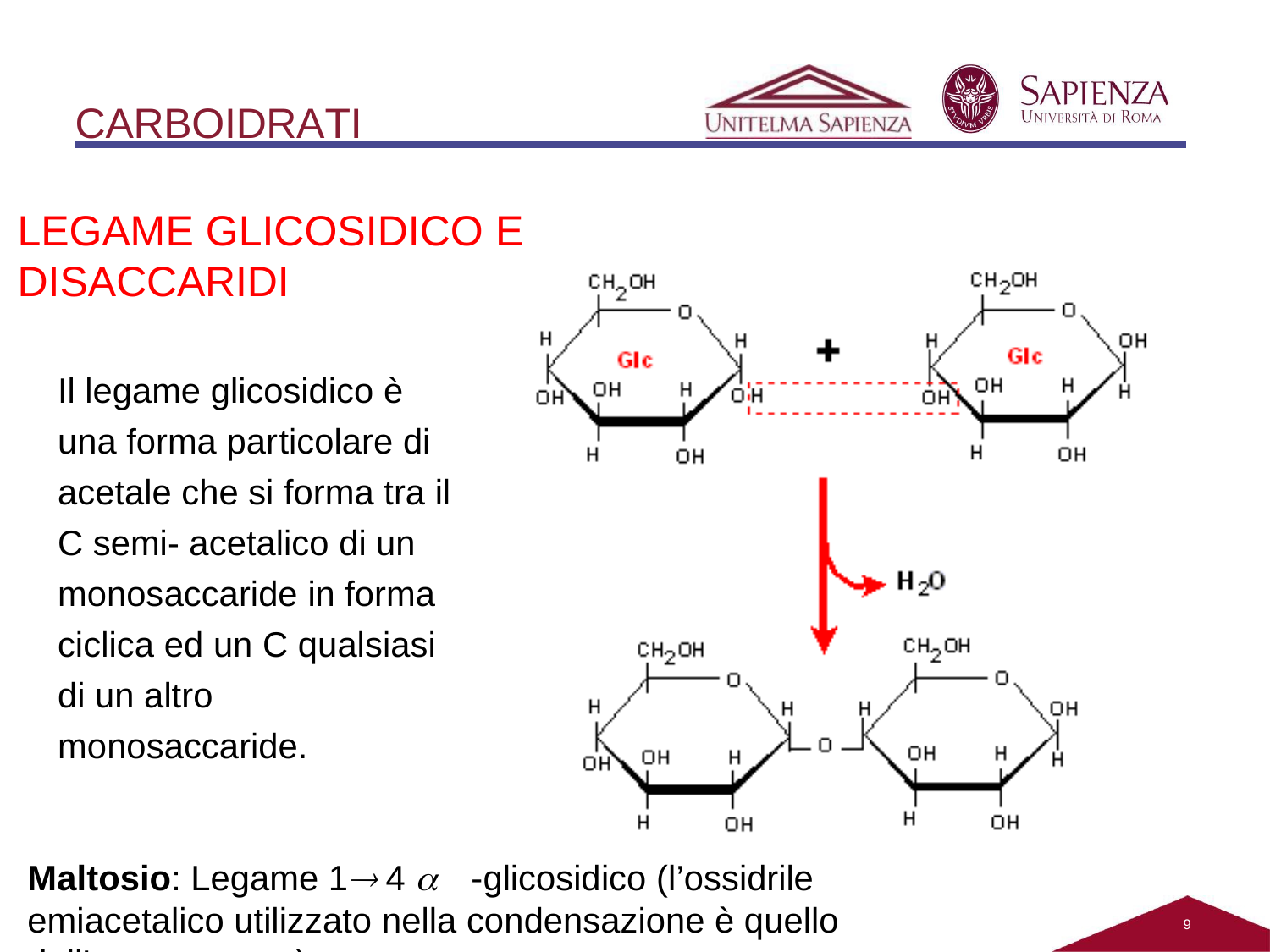

# CARBOIDRATI
LEGAME GLICOSIDICO E DISACCARIDI

Il legame glicosidico è una forma particolare di acetale che si forma tra il C semi- acetalico di un monosaccaride in forma ciclica ed un C qualsiasi di un altro monosaccaride.
Maltosio: Legame 1→ 4 α-glicosidico (l’ossidrile emiacetalico utilizzato nella condensazione è quello dell’anomero α)
9